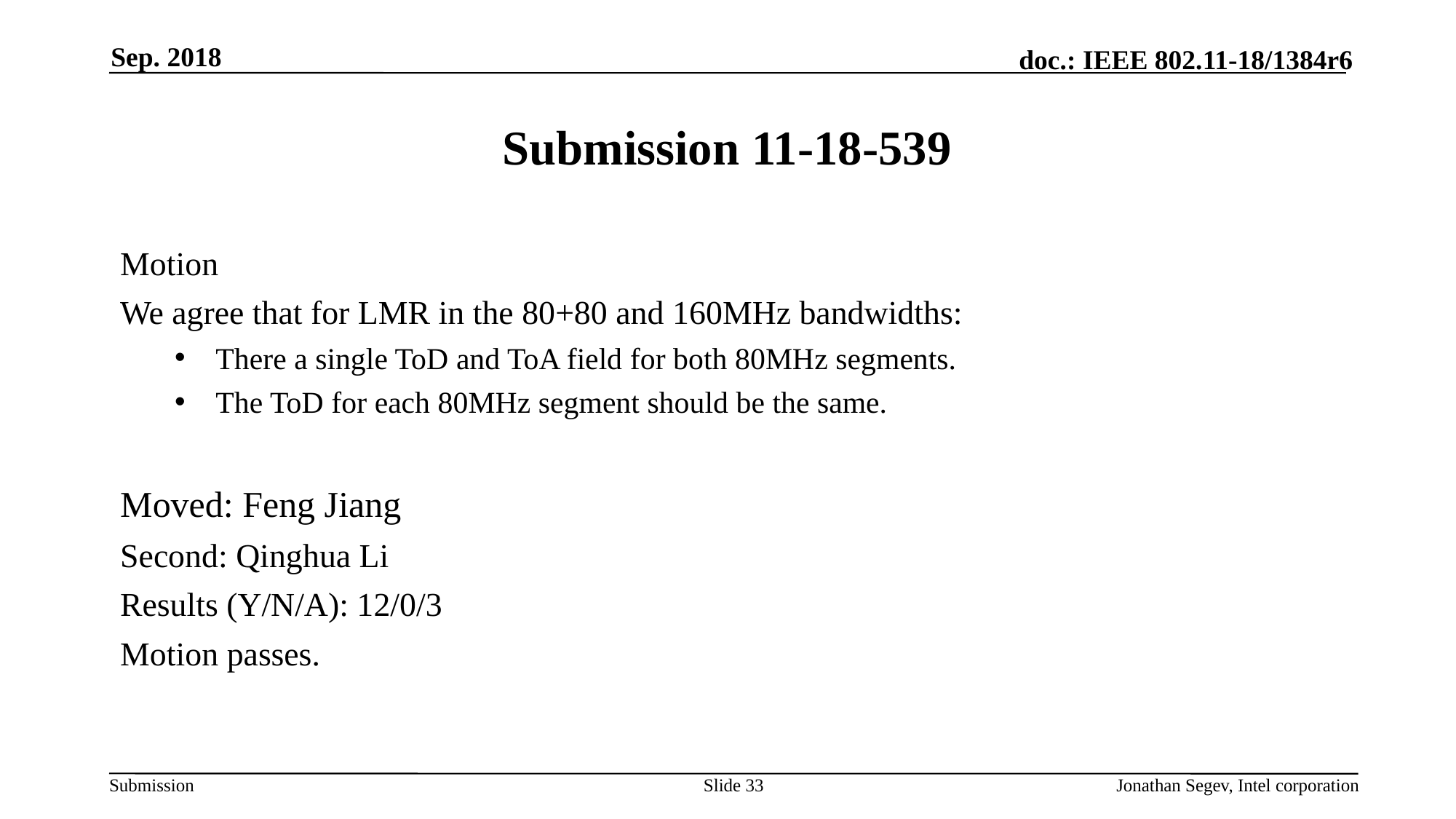

Sep. 2018
# Submission 11-18-539
Motion
We agree that for LMR in the 80+80 and 160MHz bandwidths:
There a single ToD and ToA field for both 80MHz segments.
The ToD for each 80MHz segment should be the same.

Moved: Feng Jiang
Second: Qinghua Li
Results (Y/N/A): 12/0/3
Motion passes.

Slide 33
Jonathan Segev, Intel corporation